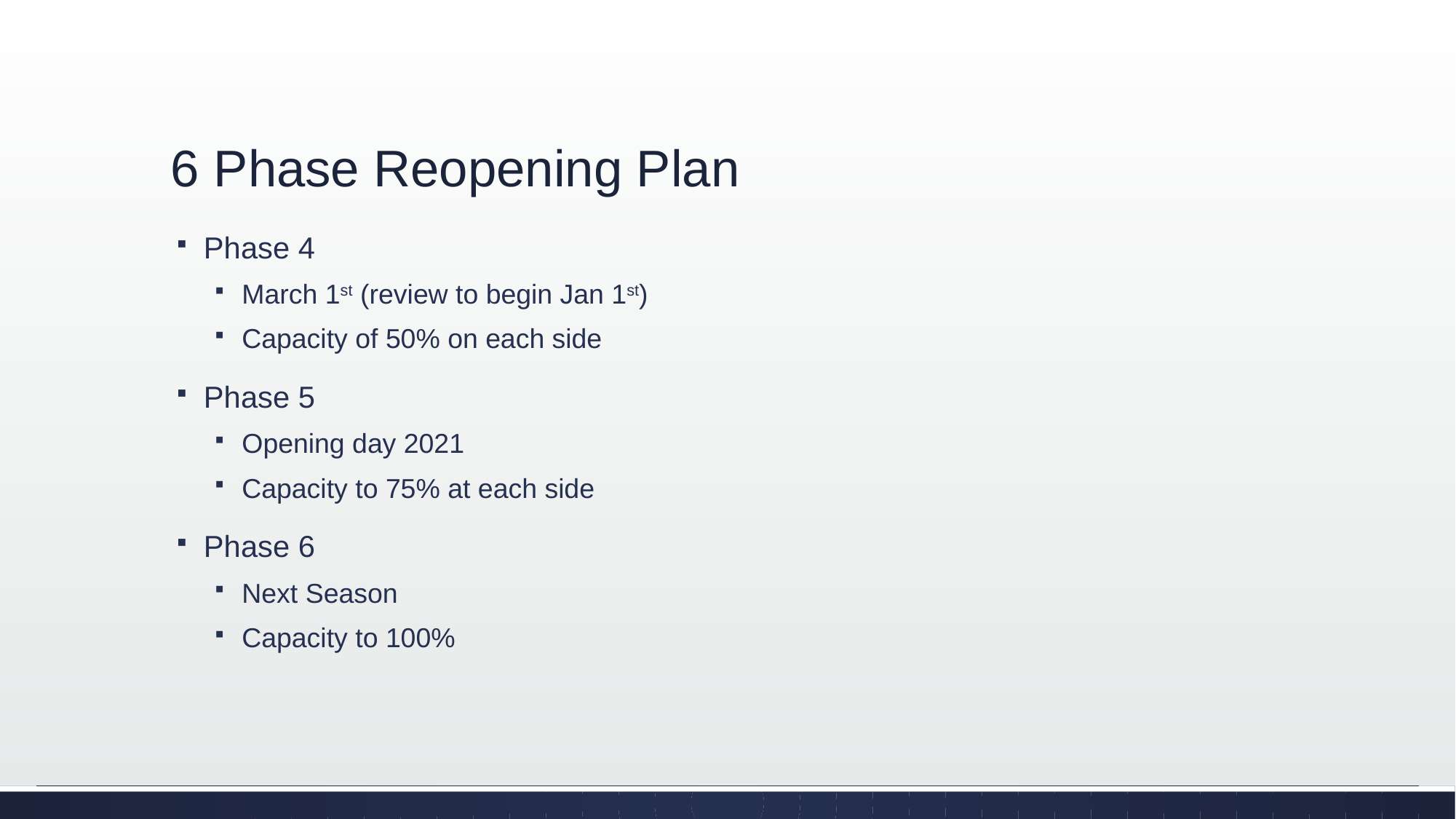

# 6 Phase Reopening Plan
Phase 4
March 1st (review to begin Jan 1st)
Capacity of 50% on each side
Phase 5
Opening day 2021
Capacity to 75% at each side
Phase 6
Next Season
Capacity to 100%